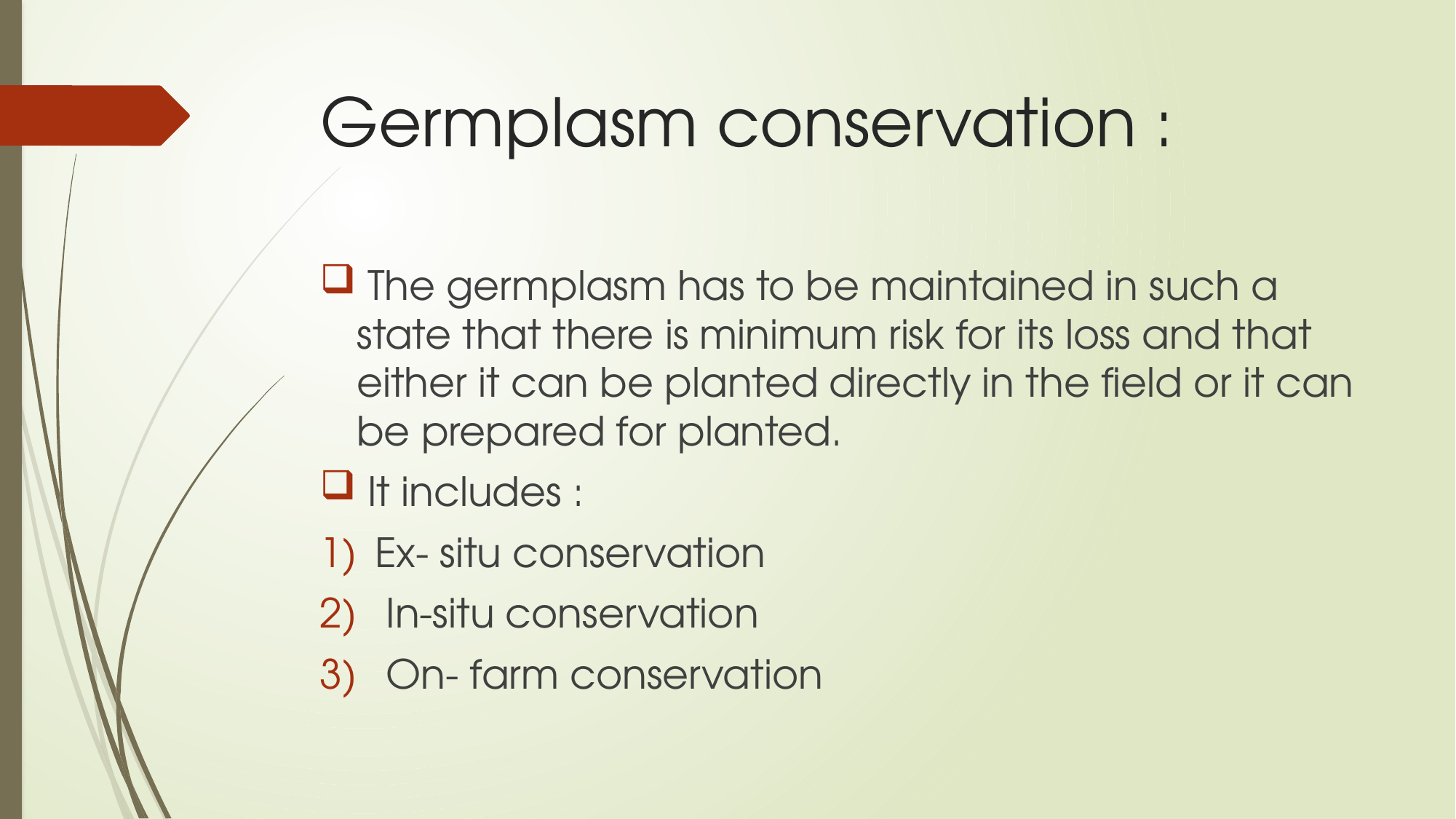

# Germplasm conservation :
 The germplasm has to be maintained in such a state that there is minimum risk for its loss and that either it can be planted directly in the field or it can be prepared for planted.
 It includes :
Ex- situ conservation
 In-situ conservation
 On- farm conservation